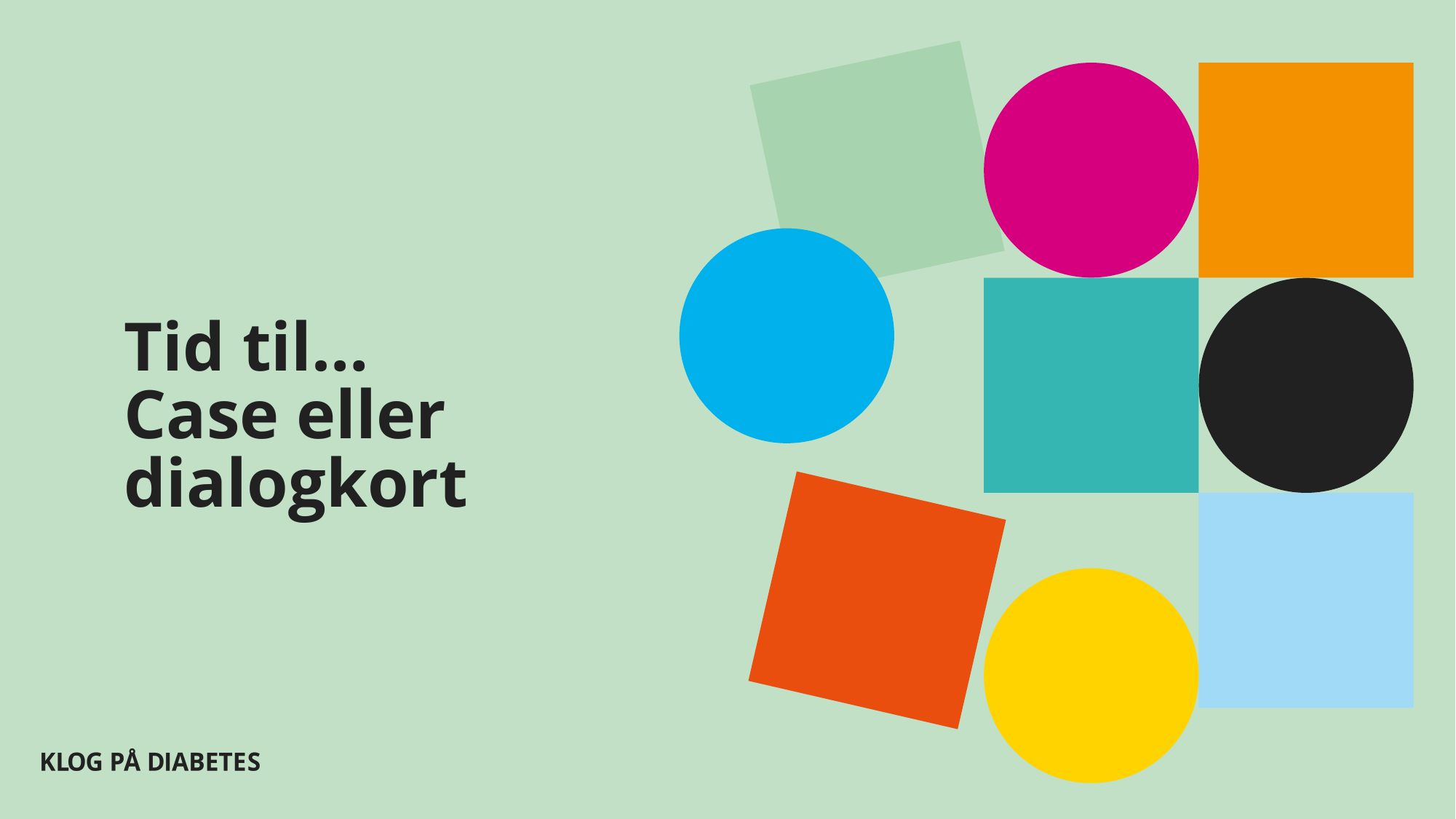

# Tid til… Case eller dialogkort
Steno Diabetes Center Sjælland